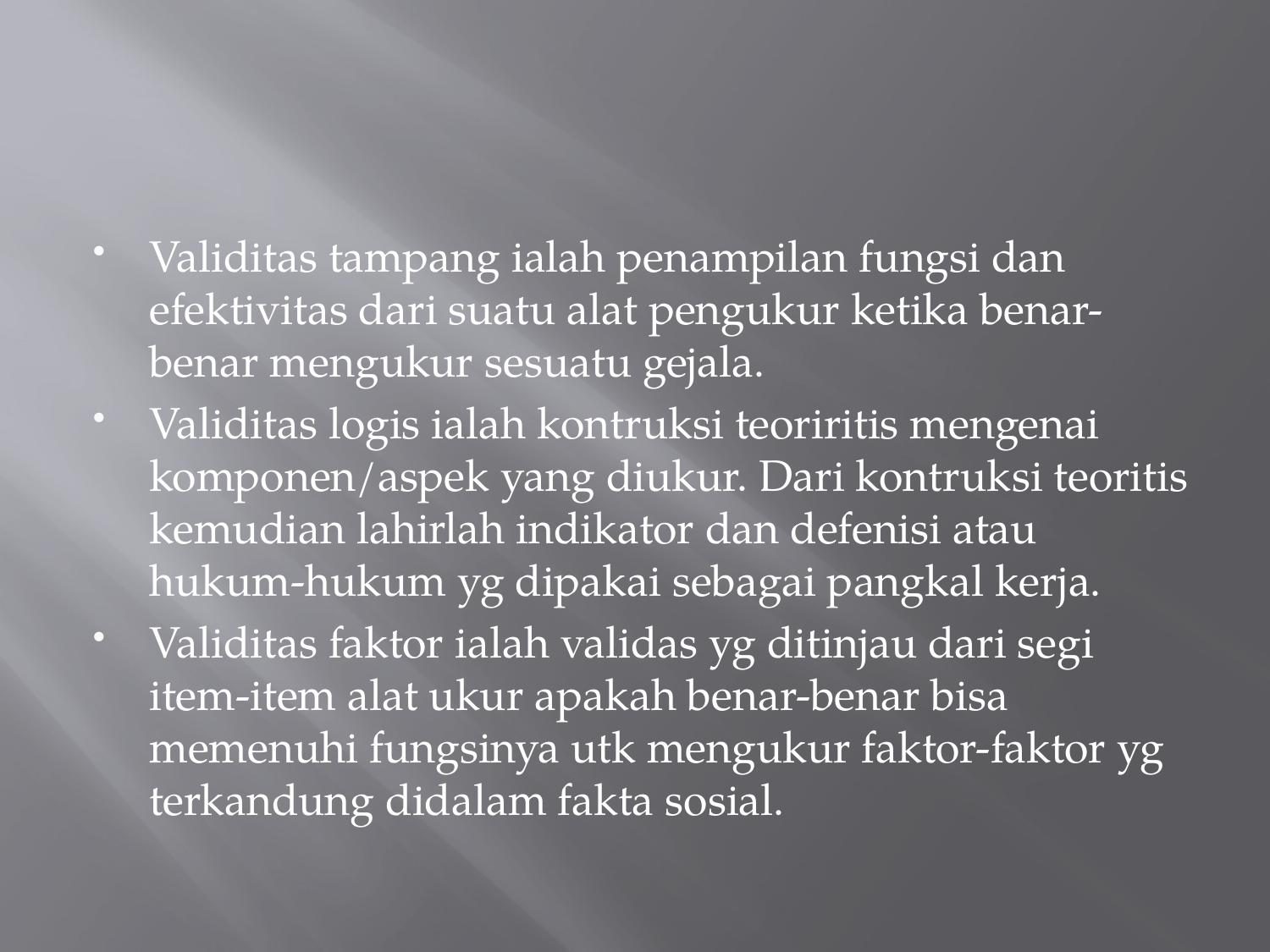

#
Validitas tampang ialah penampilan fungsi dan efektivitas dari suatu alat pengukur ketika benar-benar mengukur sesuatu gejala.
Validitas logis ialah kontruksi teoriritis mengenai komponen/aspek yang diukur. Dari kontruksi teoritis kemudian lahirlah indikator dan defenisi atau hukum-hukum yg dipakai sebagai pangkal kerja.
Validitas faktor ialah validas yg ditinjau dari segi item-item alat ukur apakah benar-benar bisa memenuhi fungsinya utk mengukur faktor-faktor yg terkandung didalam fakta sosial.